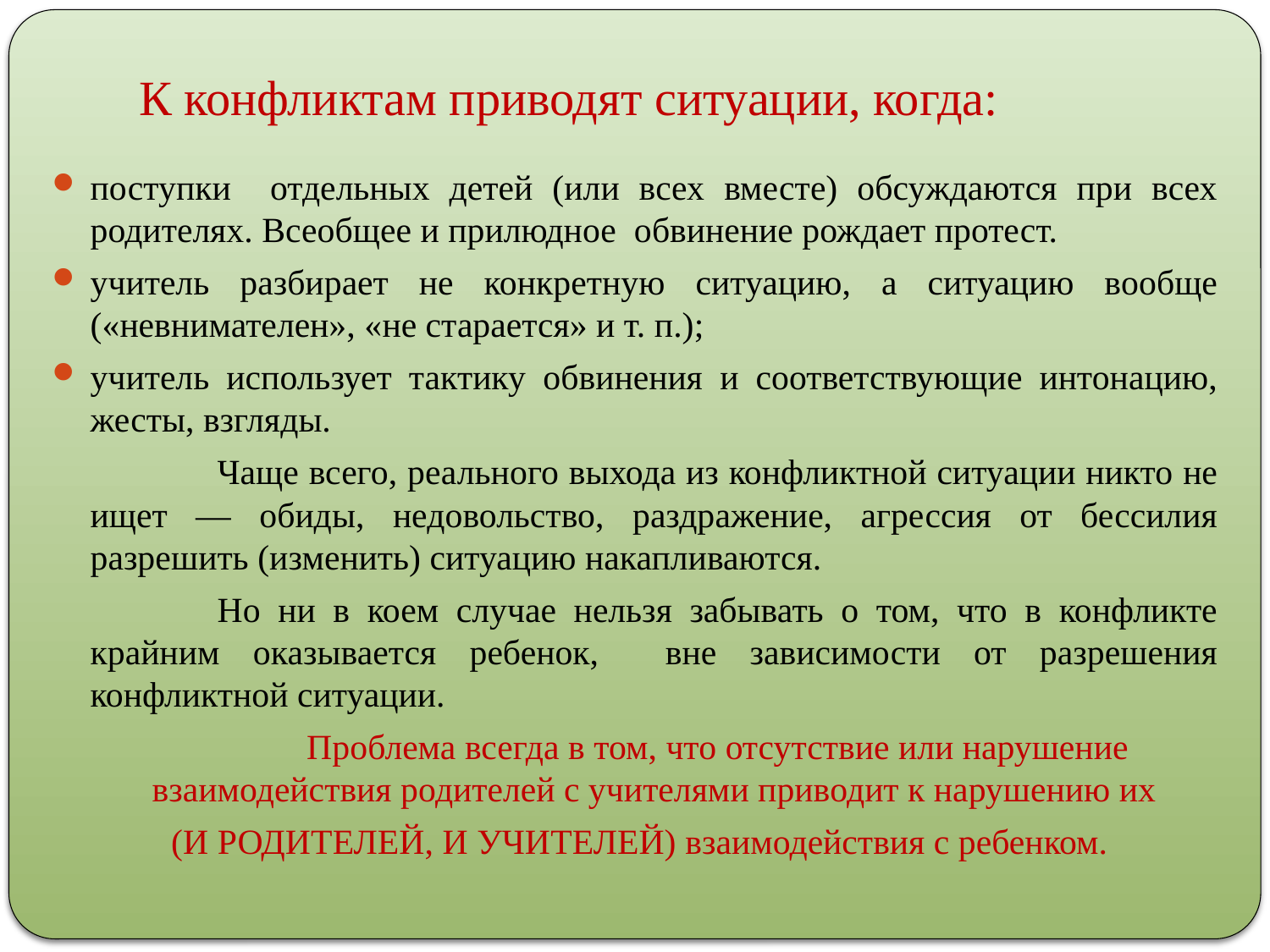

# К конфликтам приводят ситуации, когда:
поступки  отдельных детей (или всех вместе) обсуждаются при всех родителях. Всеобщее и прилюдное  обвинение рождает протест.
учитель разбирает не конкретную ситуацию, а ситуацию вообще («невнимателен», «не старается» и т. п.);
учитель использует тактику обвинения и соответствующие интонацию, жесты, взгляды.
		Чаще всего, реального выхода из конфликтной ситуации никто не ищет — обиды, недовольство, раздражение, агрессия от бессилия разрешить (изменить) ситуацию накапливаются.
		Но ни в коем случае нельзя забывать о том, что в конфликте крайним оказывается ребенок,  вне зависимости от разрешения конфликтной ситуации.
		Проблема всегда в том, что отсутствие или нарушение взаимодействия родителей с учителями приводит к нарушению их
 (И РОДИТЕЛЕЙ, И УЧИТЕЛЕЙ) взаимодействия с ребенком.